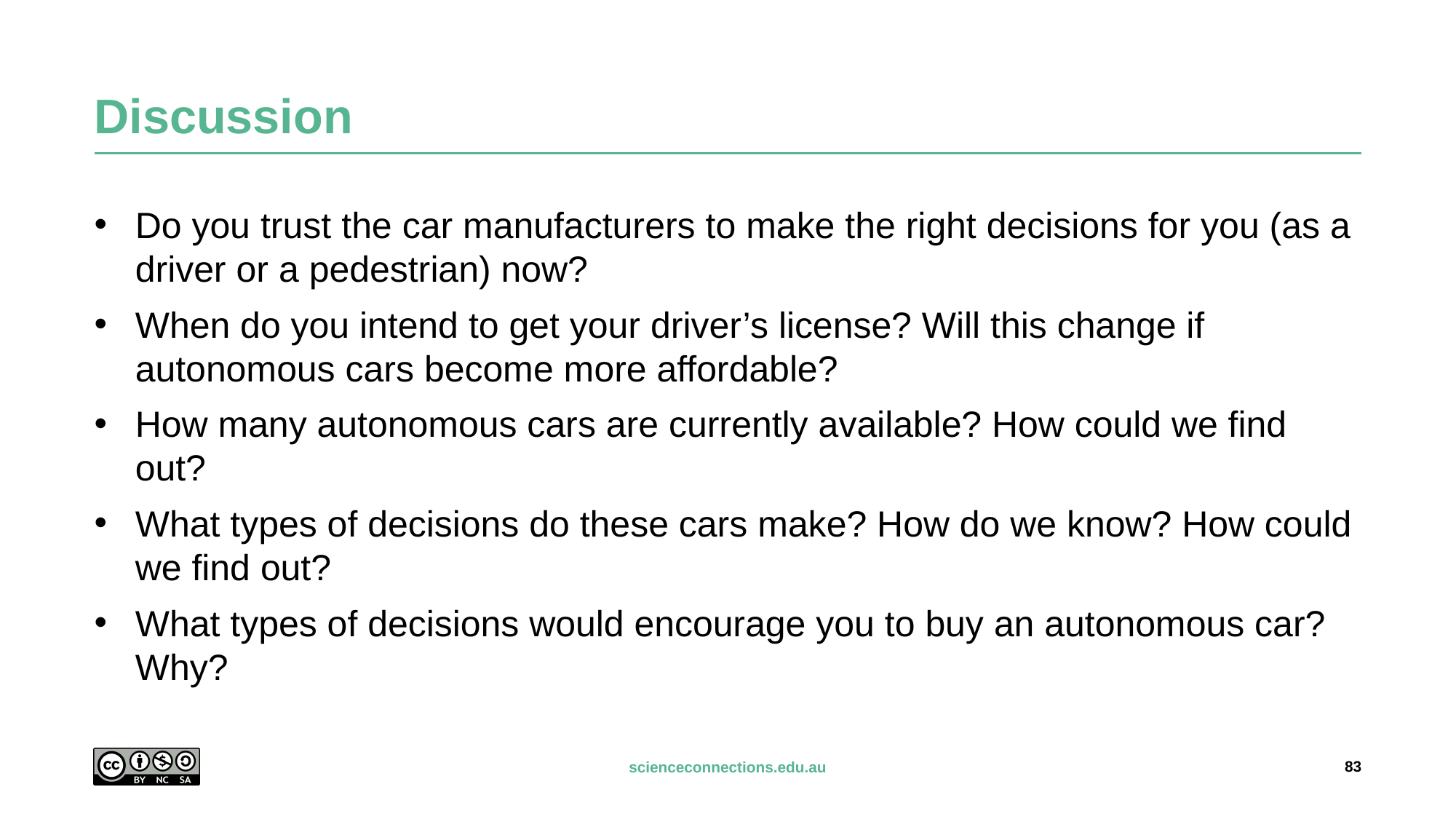

# Discussion
Do you trust the car manufacturers to make the right decisions for you (as a driver or a pedestrian) now?
When do you intend to get your driver’s license? Will this change if autonomous cars become more affordable?
How many autonomous cars are currently available? How could we find out?
What types of decisions do these cars make? How do we know? How could we find out?
What types of decisions would encourage you to buy an autonomous car? Why?

83
scienceconnections.edu.au